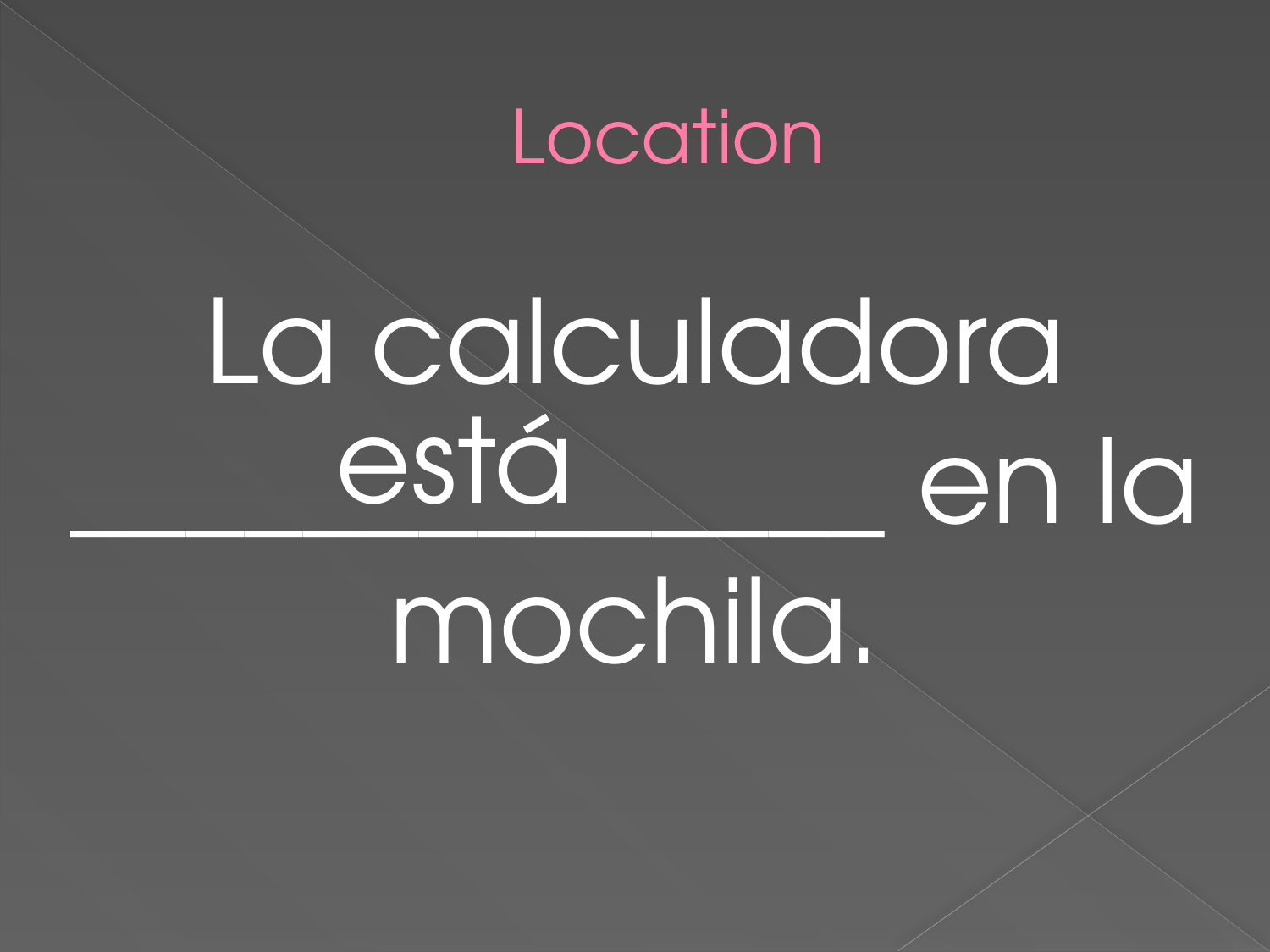

# Location
La calculadora ______________ en la mochila.
está